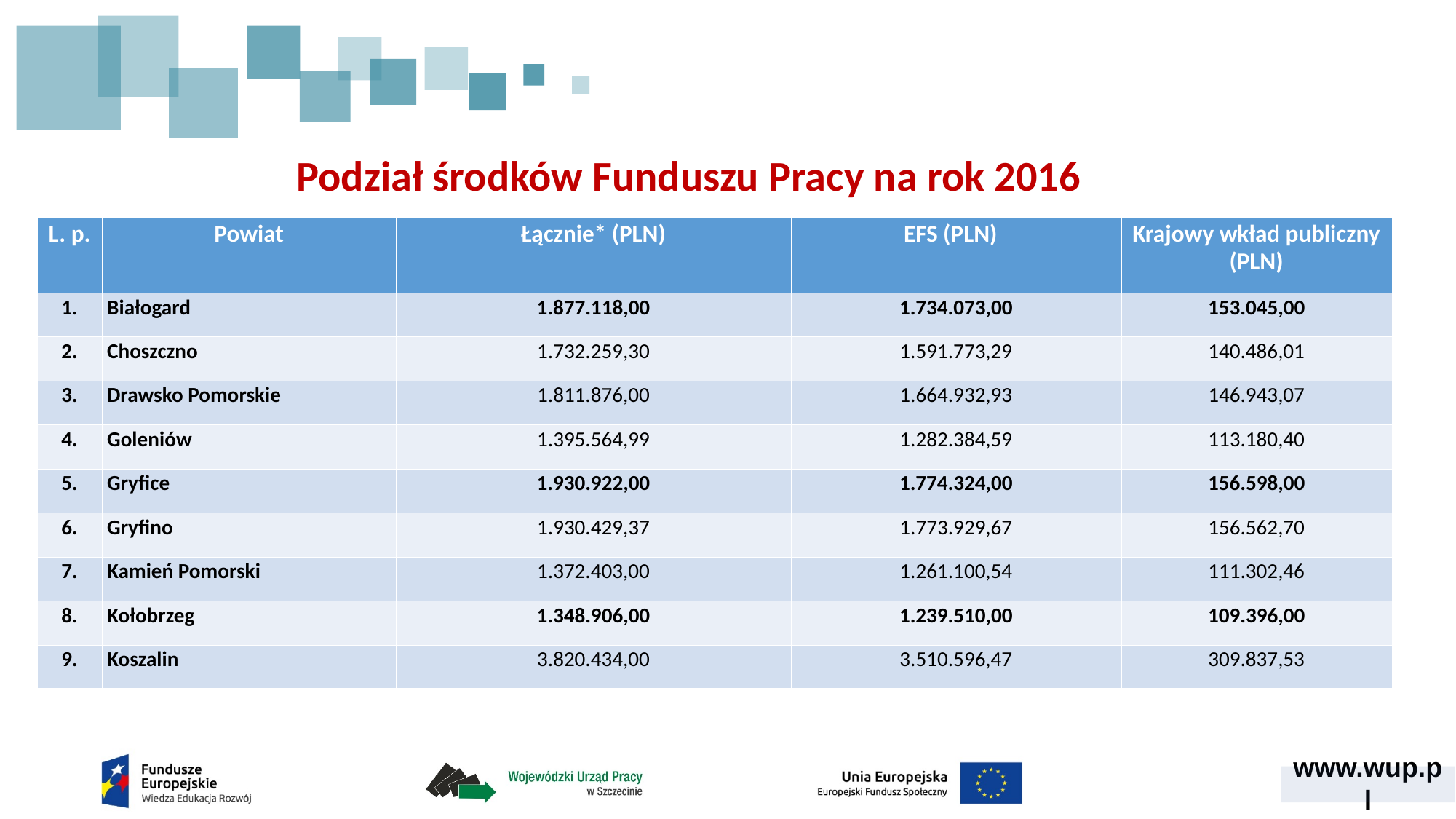

Podział środków Funduszu Pracy na rok 2016
| L. p. | Powiat | Łącznie\* (PLN) | EFS (PLN) | Krajowy wkład publiczny (PLN) |
| --- | --- | --- | --- | --- |
| 1. | Białogard | 1.877.118,00 | 1.734.073,00 | 153.045,00 |
| 2. | Choszczno | 1.732.259,30 | 1.591.773,29 | 140.486,01 |
| 3. | Drawsko Pomorskie | 1.811.876,00 | 1.664.932,93 | 146.943,07 |
| 4. | Goleniów | 1.395.564,99 | 1.282.384,59 | 113.180,40 |
| 5. | Gryfice | 1.930.922,00 | 1.774.324,00 | 156.598,00 |
| 6. | Gryfino | 1.930.429,37 | 1.773.929,67 | 156.562,70 |
| 7. | Kamień Pomorski | 1.372.403,00 | 1.261.100,54 | 111.302,46 |
| 8. | Kołobrzeg | 1.348.906,00 | 1.239.510,00 | 109.396,00 |
| 9. | Koszalin | 3.820.434,00 | 3.510.596,47 | 309.837,53 |